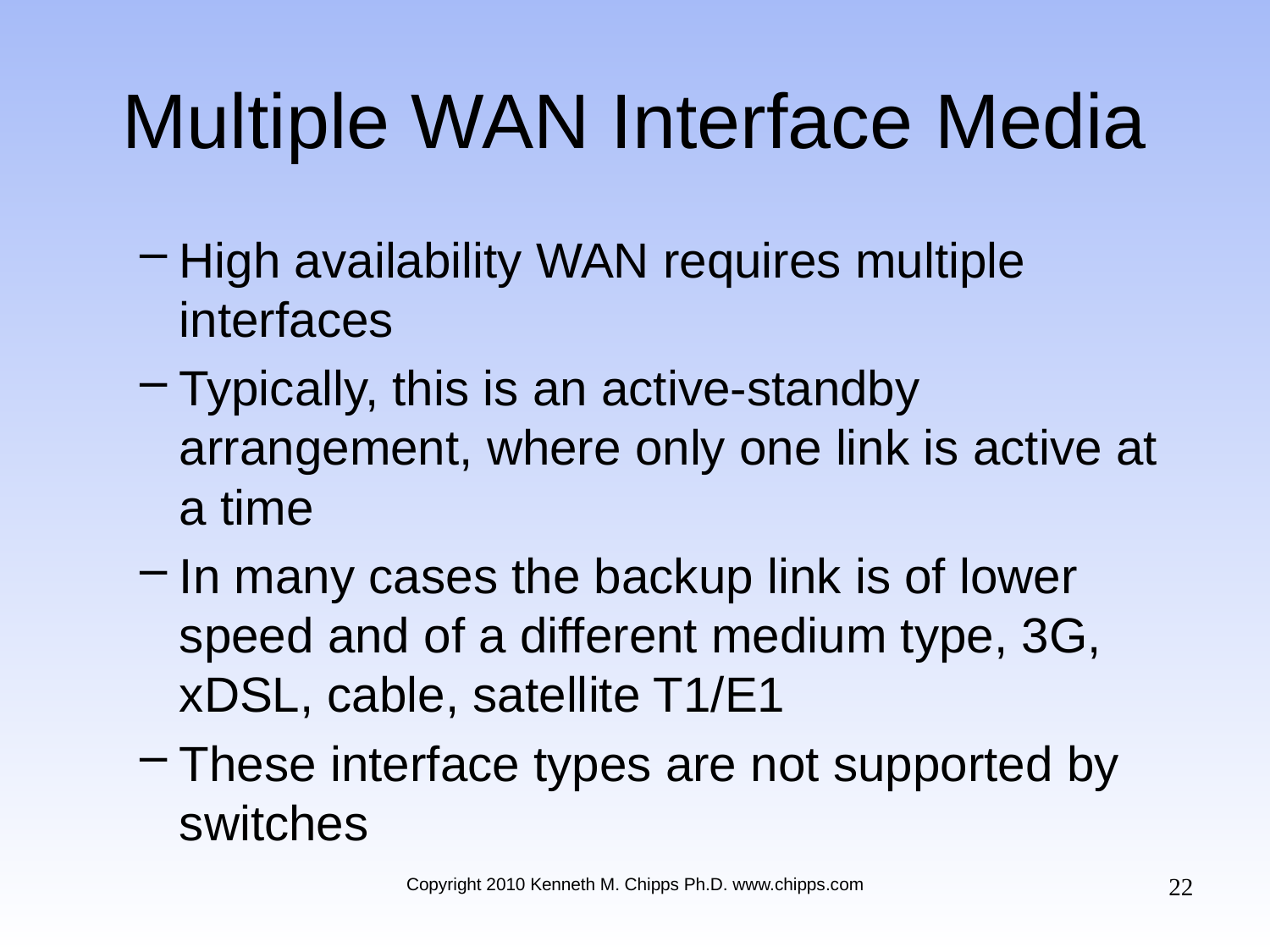

# Multiple WAN Interface Media
High availability WAN requires multiple interfaces
Typically, this is an active-standby arrangement, where only one link is active at a time
In many cases the backup link is of lower speed and of a different medium type, 3G, xDSL, cable, satellite T1/E1
These interface types are not supported by switches
22
Copyright 2010 Kenneth M. Chipps Ph.D. www.chipps.com